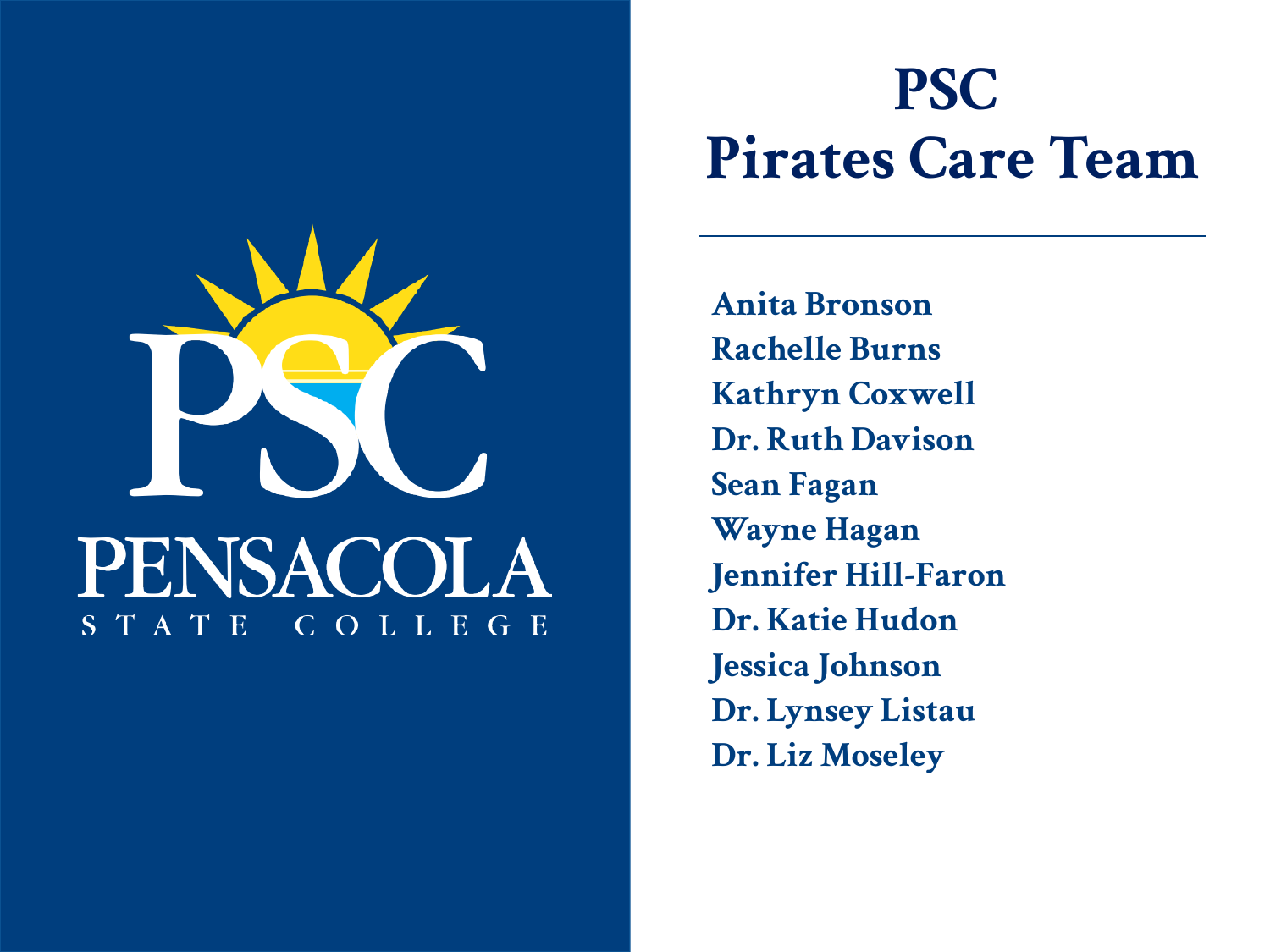

PSC
Pirates Care Team
Anita Bronson
Rachelle Burns
Kathryn Coxwell
Dr. Ruth Davison
Sean Fagan
Wayne Hagan
Jennifer Hill-Faron
Dr. Katie Hudon
Jessica Johnson
Dr. Lynsey Listau
Dr. Liz Moseley